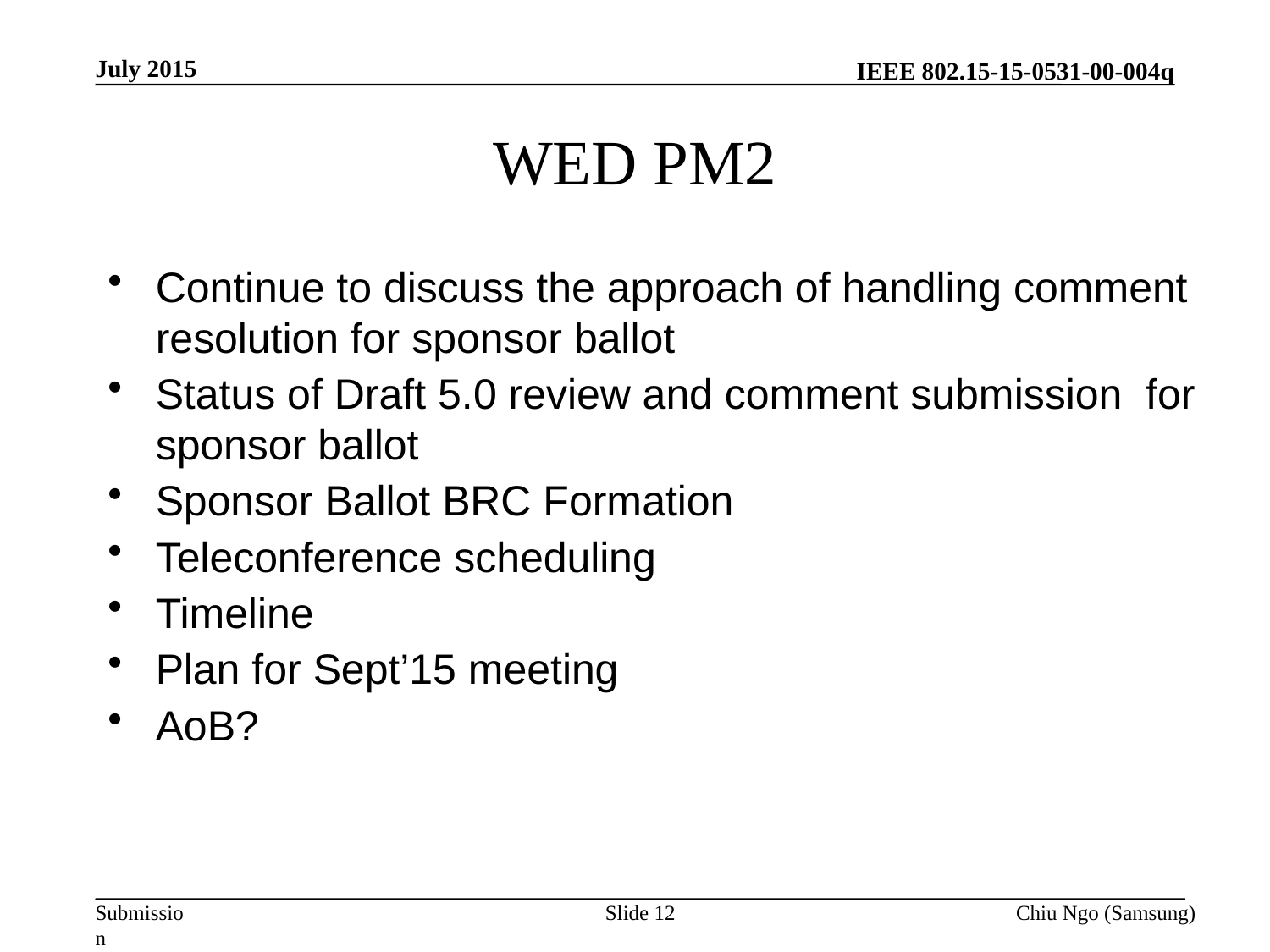

July 2015
# WED PM2
Continue to discuss the approach of handling comment resolution for sponsor ballot
Status of Draft 5.0 review and comment submission  for sponsor ballot
Sponsor Ballot BRC Formation
Teleconference scheduling
Timeline
Plan for Sept’15 meeting
AoB?

Slide 12
Chiu Ngo (Samsung)